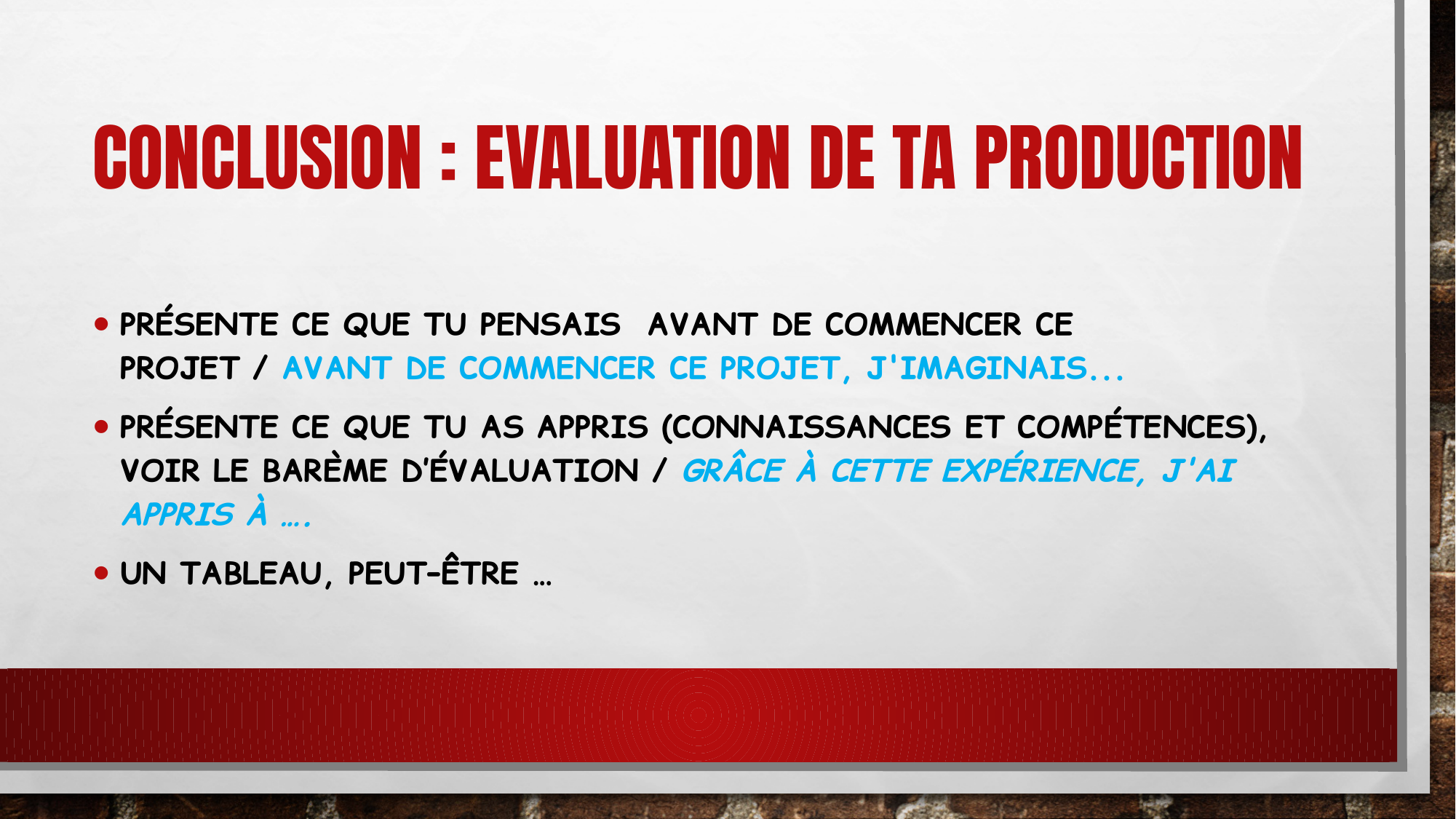

# Conclusion : Evaluation de ta production
Présente ce que tu pensais  avant de commencer ce projet / Avant de commencer ce projet, j'imaginais...
Présente ce que tu as appris (connaissances et compétences), voir le barème d’évaluation / Grâce à cette expérience, j'ai appris à ….
Un tableau, peut–être …